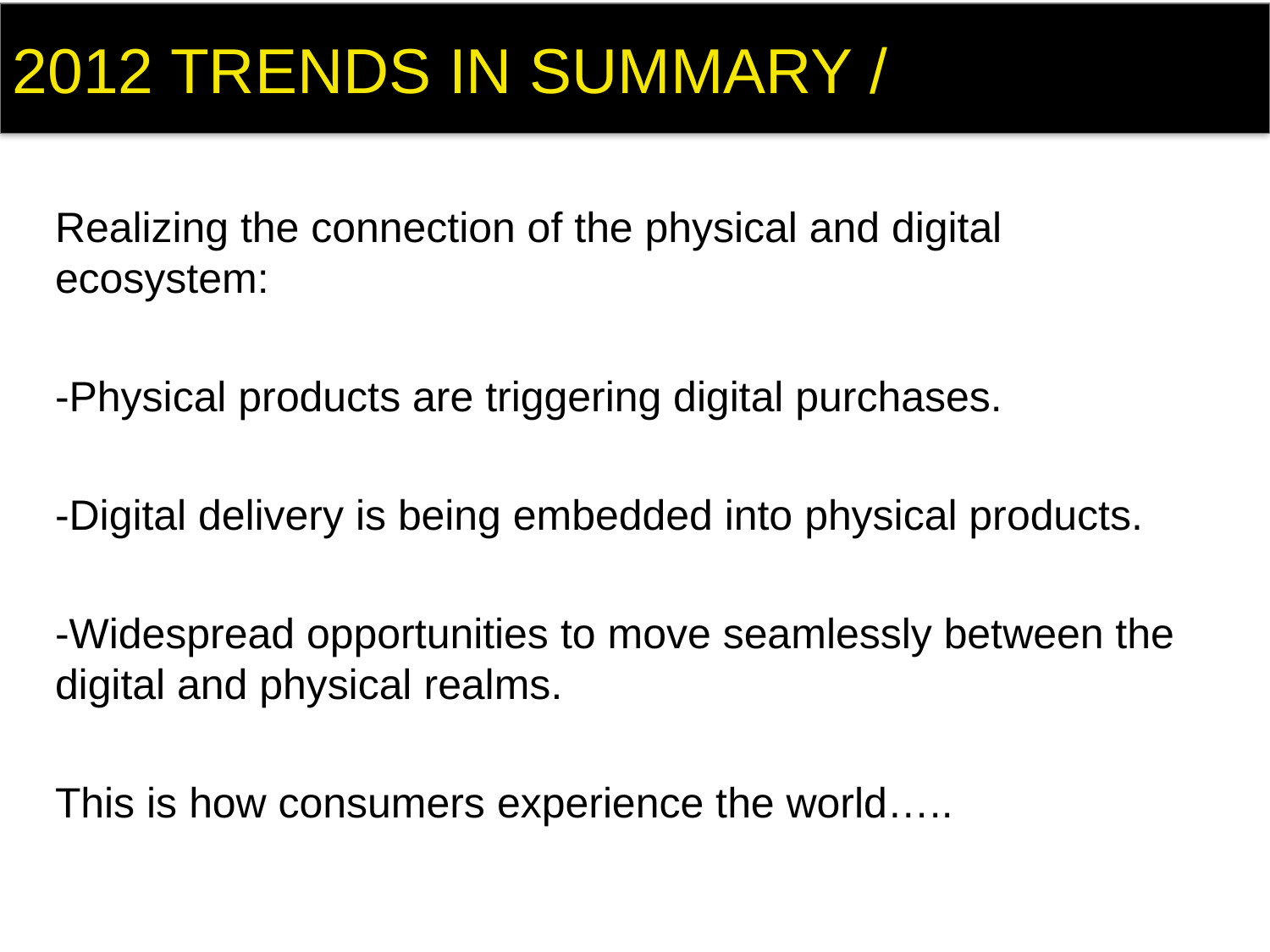

2012 TRENDS IN SUMMARY /
Realizing the connection of the physical and digital ecosystem:

-Physical products are triggering digital purchases.

-Digital delivery is being embedded into physical products.

-Widespread opportunities to move seamlessly between the digital and physical realms.

This is how consumers experience the world…..